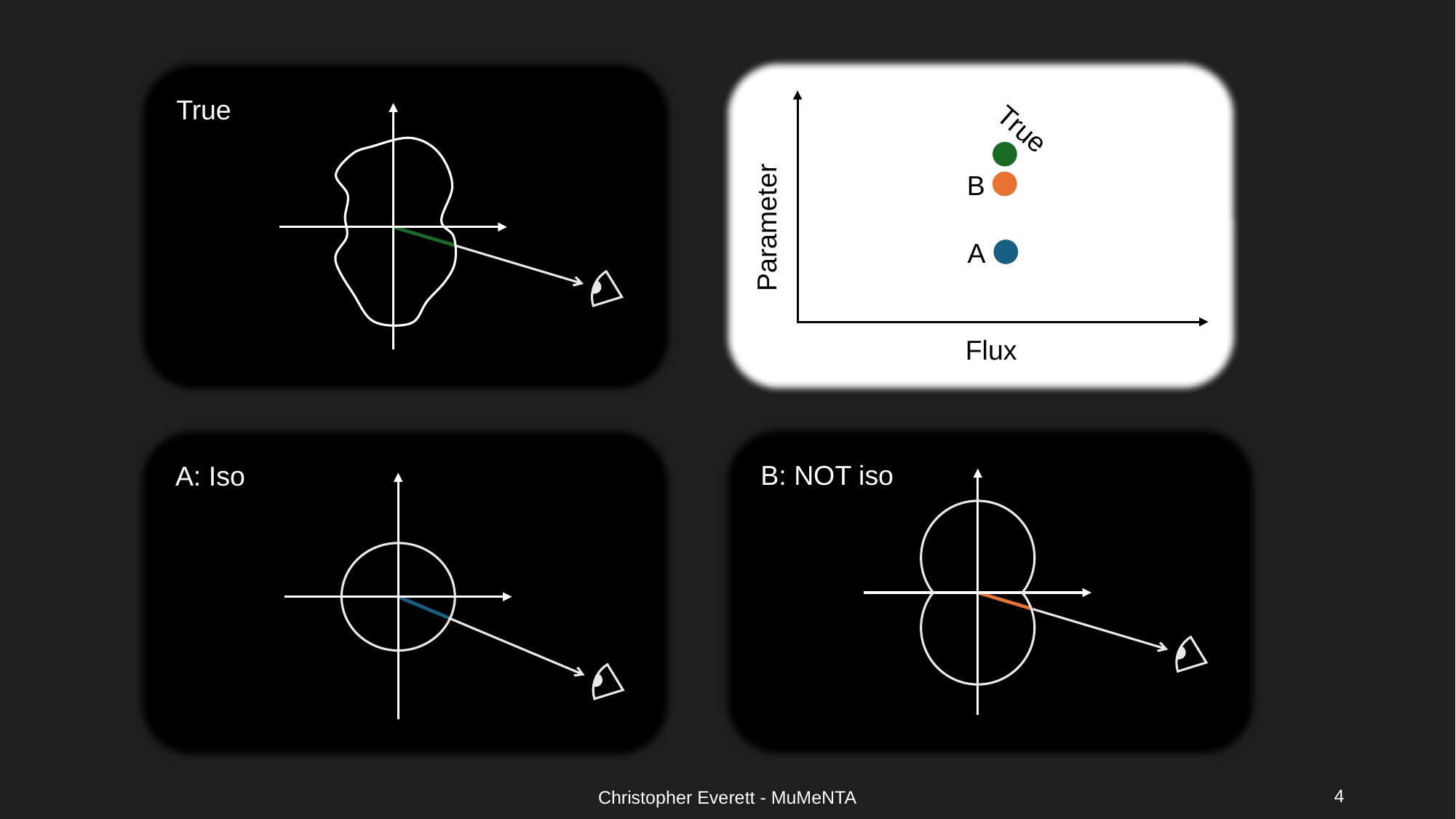

True
True

B

Parameter
A

Flux
B: NOT iso
A: Iso

4
Christopher Everett - MuMeNTA